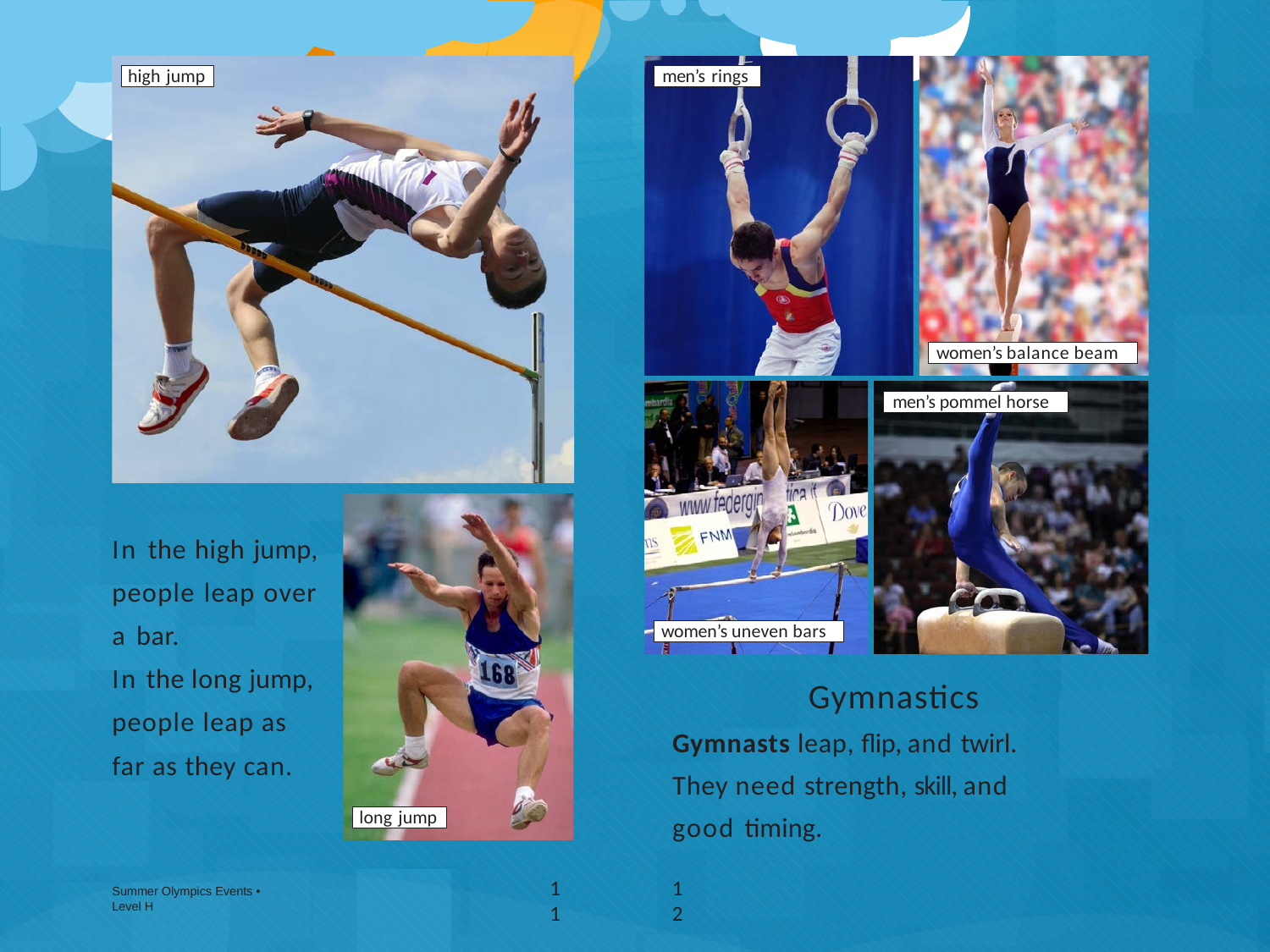

high jump
men’s rings
women’s balance beam

men’s pommel horse

In the high jump,  people leap over  a bar.
In the long jump,  people leap as  far as they can.
women’s uneven bars
Gymnastics  Gymnasts leap, flip, and twirl.  They need strength, skill, and  good timing.
long jump
11
12
Summer Olympics Events • Level H